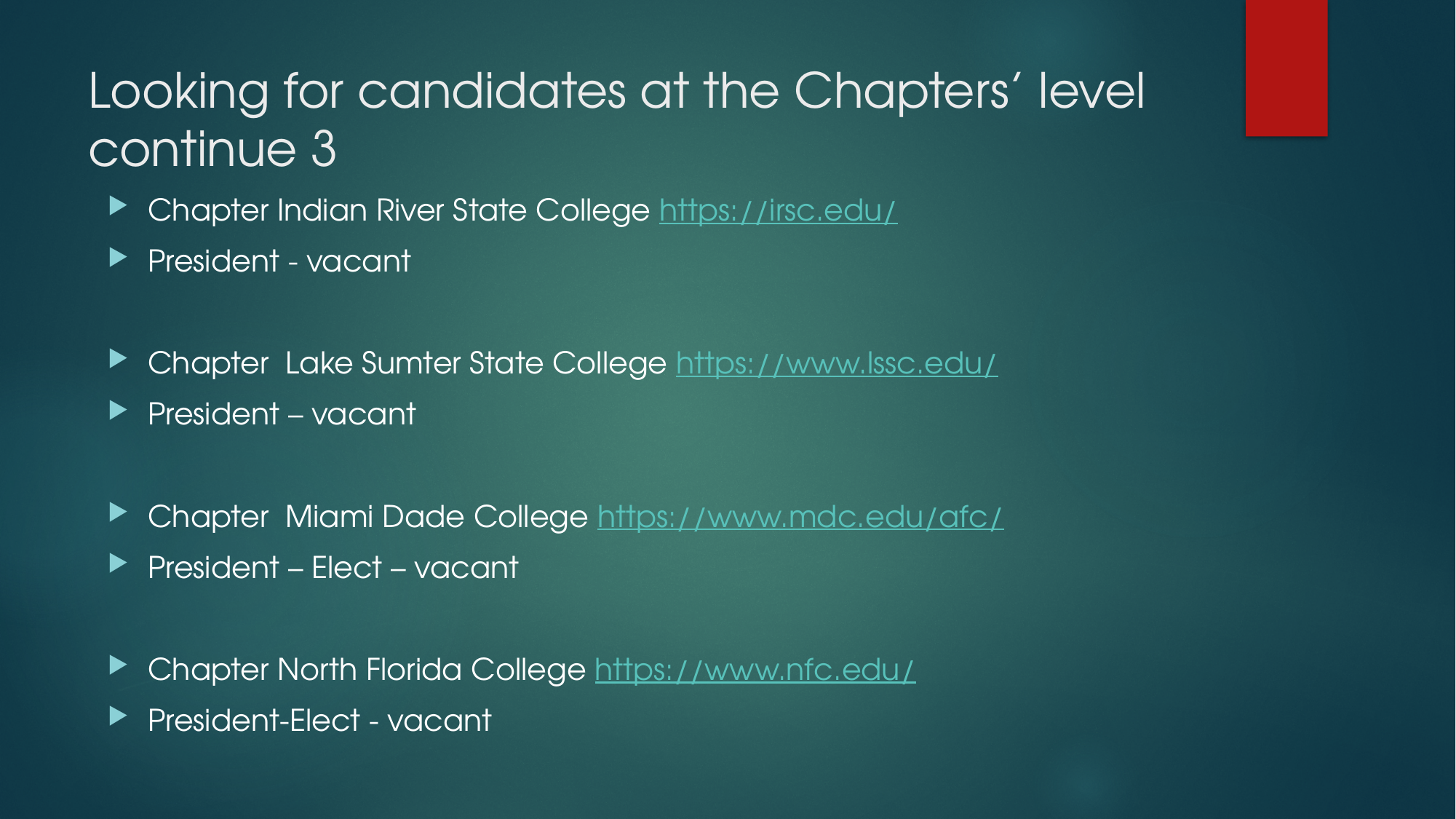

# Looking for candidates at the Chapters’ level continue 3
Chapter Indian River State College https://irsc.edu/
President - vacant

Chapter  Lake Sumter State College https://www.lssc.edu/
President – vacant

Chapter  Miami Dade College https://www.mdc.edu/afc/
President – Elect – vacant

Chapter North Florida College https://www.nfc.edu/
President-Elect - vacant